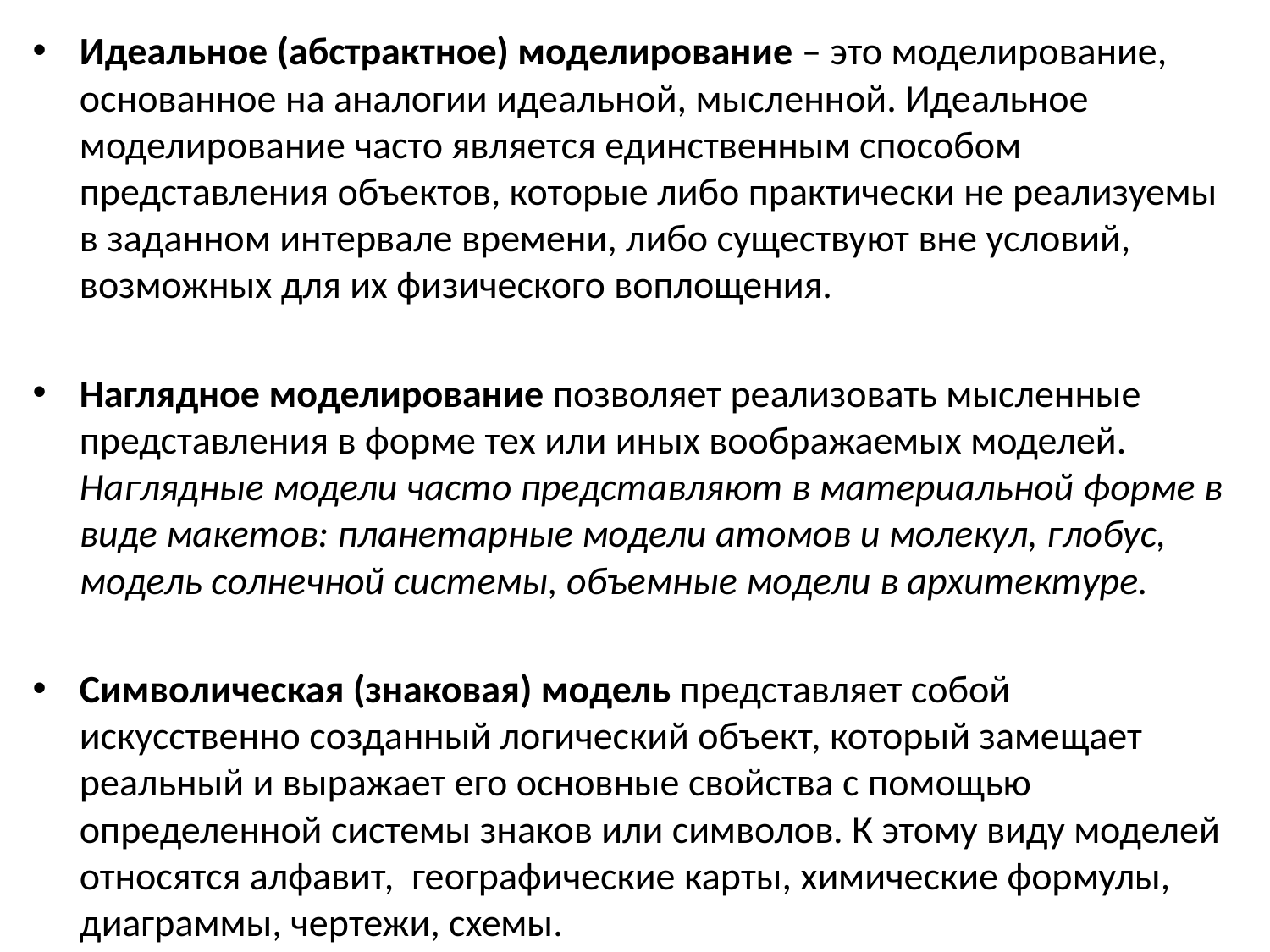

Идеальное (абстрактное) моделирование – это моделирование, основанное на аналогии идеальной, мысленной. Идеальное моделирование часто является единственным способом представления объектов, которые либо практически не реализуемы в заданном интервале времени, либо существуют вне условий, возможных для их физического воплощения.

Наглядное моделирование позволяет реализовать мысленные представления в форме тех или иных воображаемых моделей. Наглядные модели часто представляют в материальной форме в виде макетов: планетарные модели атомов и молекул, глобус, модель солнечной системы, объемные модели в архитектуре.

Символическая (знаковая) модель представляет собой искусственно созданный логический объект, который замещает реальный и выражает его основные свойства с помощью определенной системы знаков или символов. К этому виду моделей относятся алфавит,  географические карты, химические формулы, диаграммы, чертежи, схемы.